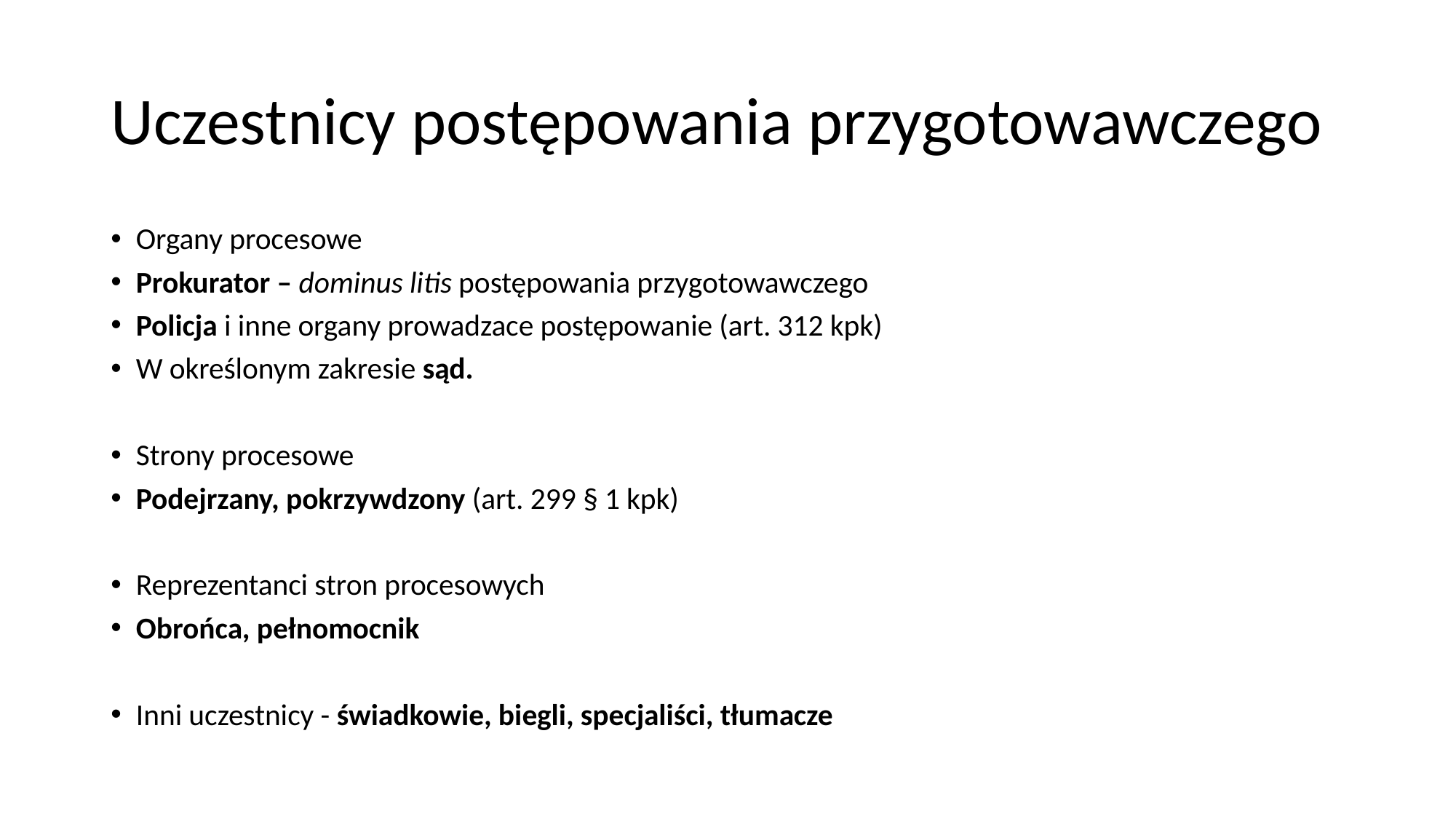

# Uczestnicy postępowania przygotowawczego
Organy procesowe
Prokurator – dominus litis postępowania przygotowawczego
Policja i inne organy prowadzace postępowanie (art. 312 kpk)
W określonym zakresie sąd.

Strony procesowe
Podejrzany, pokrzywdzony (art. 299 § 1 kpk)

Reprezentanci stron procesowych
Obrońca, pełnomocnik

Inni uczestnicy - świadkowie, biegli, specjaliści, tłumacze